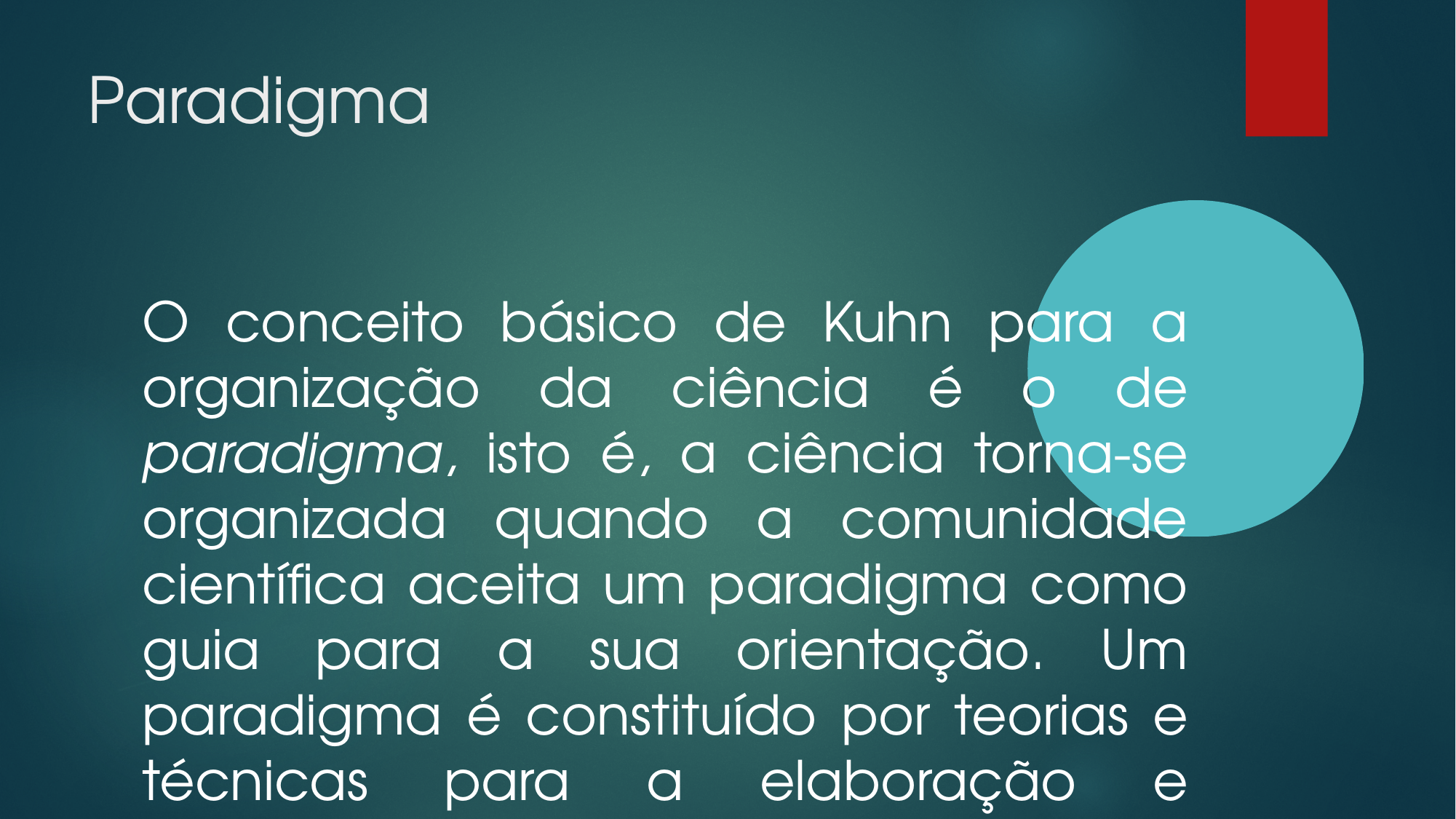

Paradigma

O conceito básico de Kuhn para a organização da ciência é o de paradigma, isto é, a ciência torna-se organizada quando a comunidade científica aceita um paradigma como guia para a sua orientação. Um paradigma é constituído por teorias e técnicas para a elaboração e desenvolvimento da teoria por uma comunidade científica.
A noção de paradigma é a mais complexa da filosofia de Kuhn (cerca de 22 sentidos distintos podem ser aplicados a esse termo, pela edição de 1962, tanto que na segunda edição, Kuhn procura esclarecer o que é um paradigma). Para Kuhn, paradigma é:
“matriz disciplinar”: “disciplinar” porque se refere a uma posse comum aos praticantes de uma disciplina particular; “matriz” porque é composta de elementos ordenados de várias espécies, cada um deles exigindo uma determinação mais pormenorizada” (Kuhn, 1994, p. 226).